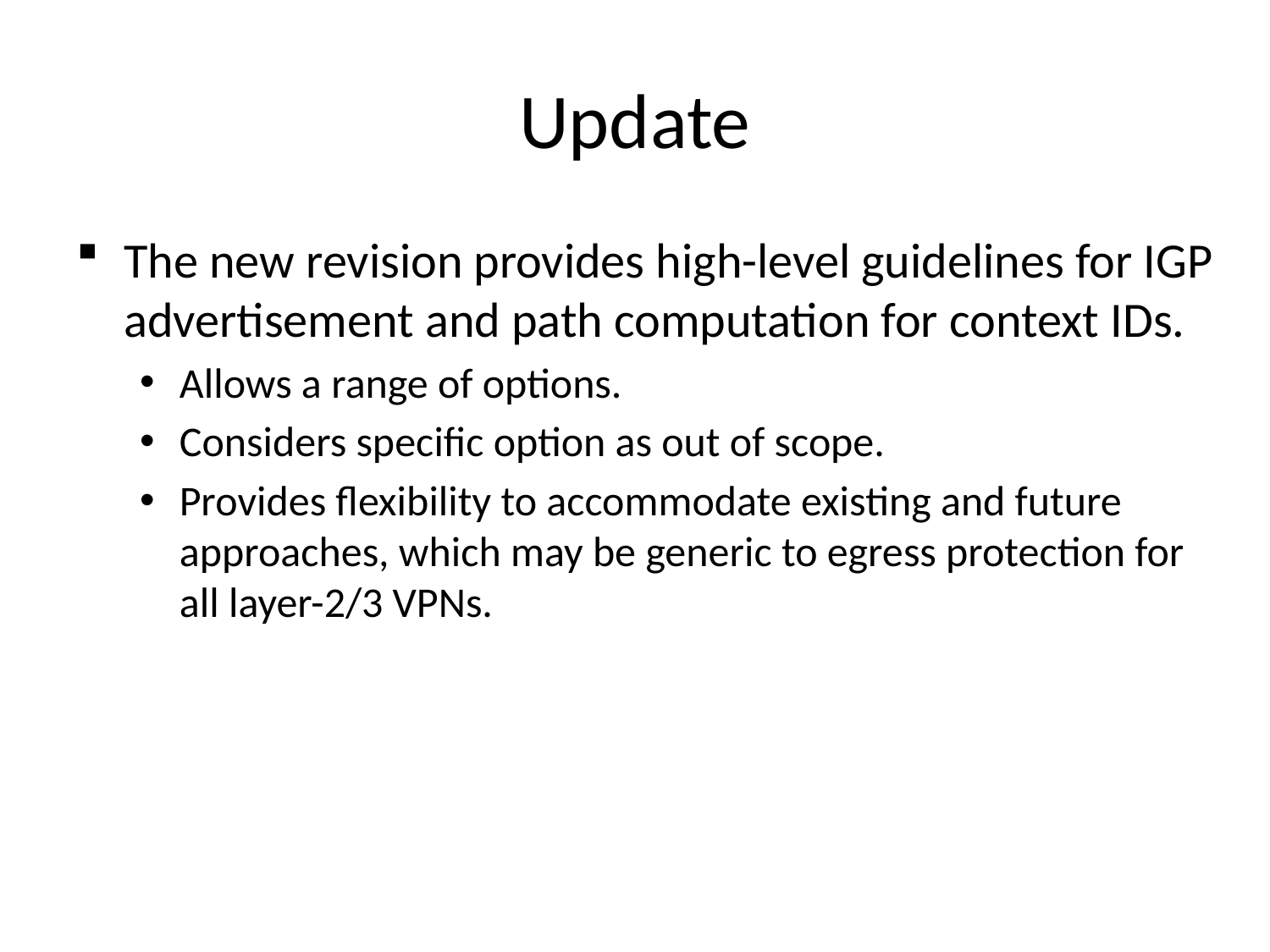

# Update
The new revision provides high-level guidelines for IGP advertisement and path computation for context IDs.
Allows a range of options.
Considers specific option as out of scope.
Provides flexibility to accommodate existing and future approaches, which may be generic to egress protection for all layer-2/3 VPNs.